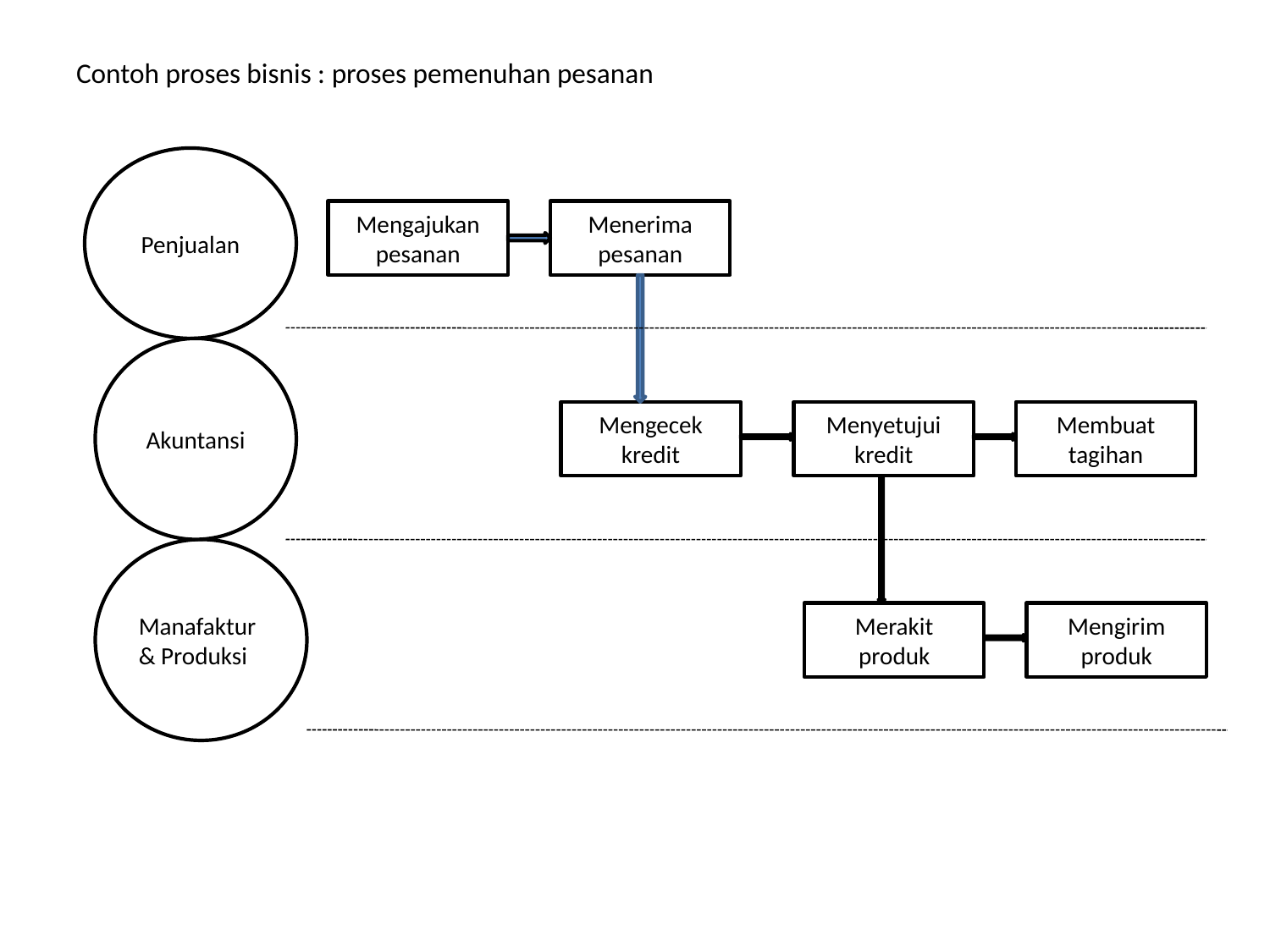

Contoh proses bisnis : proses pemenuhan pesanan
Penjualan
Mengajukan pesanan
Menerima pesanan

Akuntansi
Mengecek kredit
Menyetujui kredit
Membuat tagihan

Manafaktur & Produksi
Merakit produk
Mengirim produk